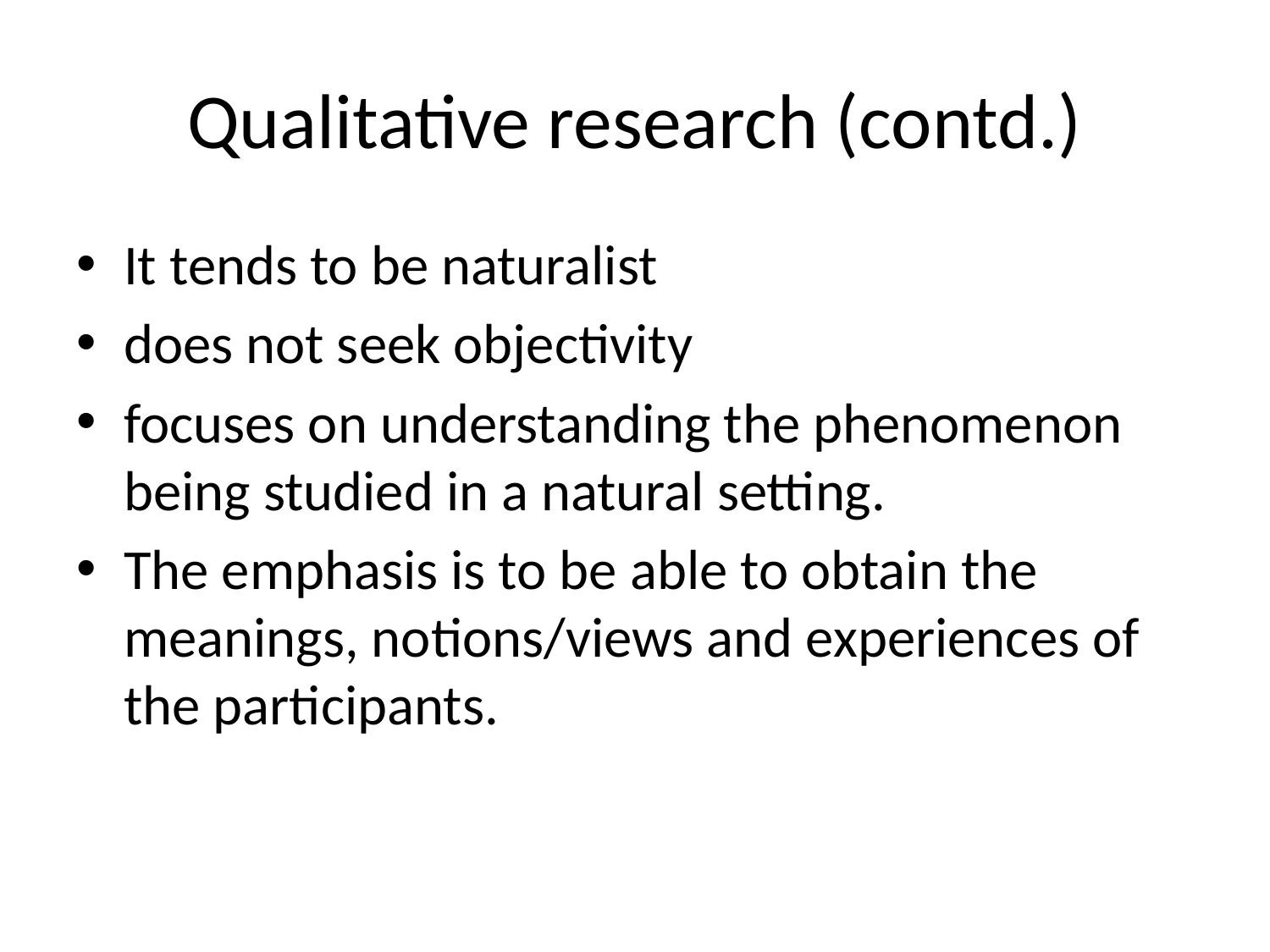

# Qualitative research (contd.)
It tends to be naturalist
does not seek objectivity
focuses on understanding the phenomenon being studied in a natural setting.
The emphasis is to be able to obtain the meanings, notions/views and experiences of the participants.